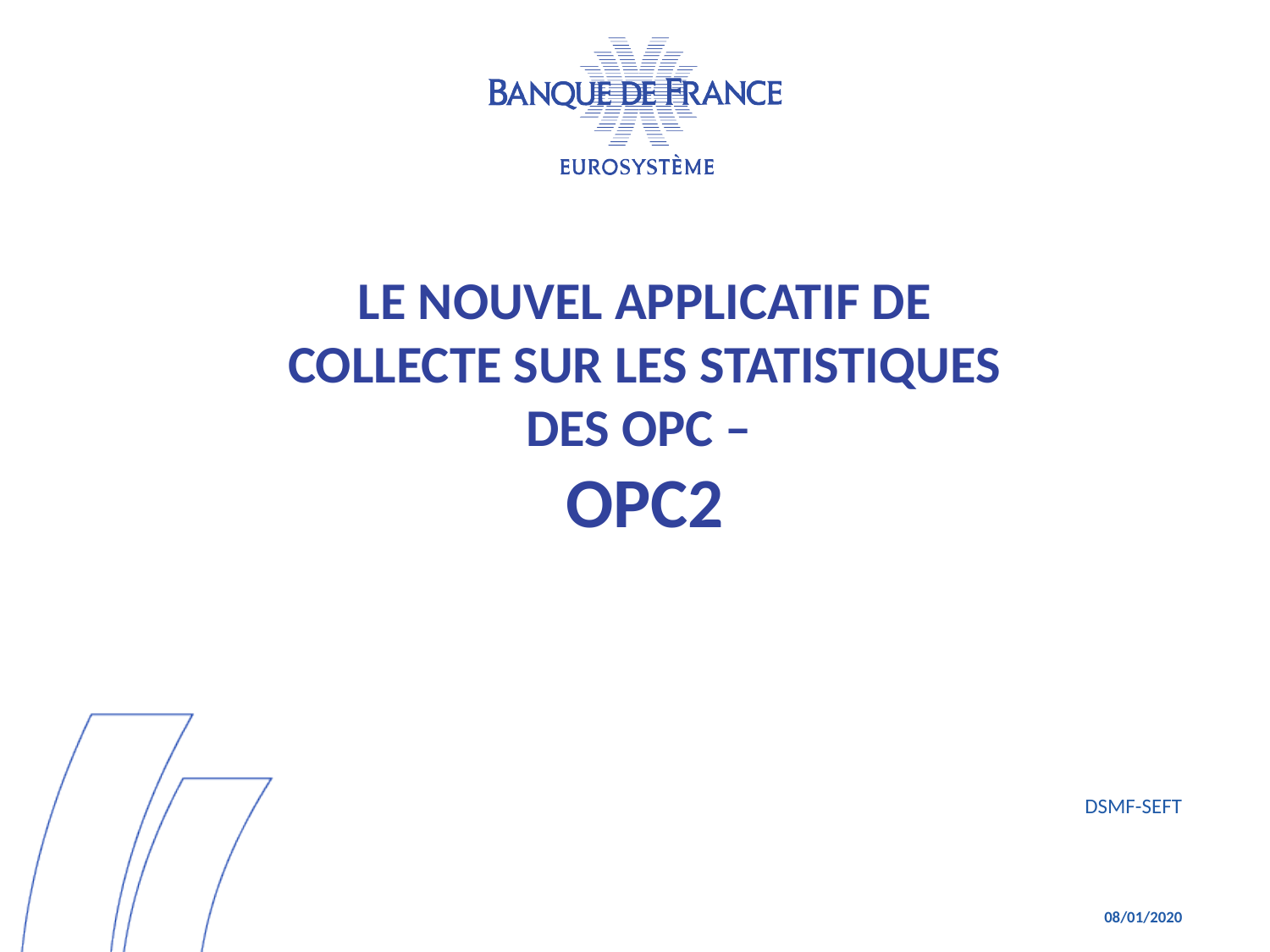

# Le nouvel applicatif de collecte sur les statistiques des OPC – OPC2
DSMF-SEFT

08/01/2020